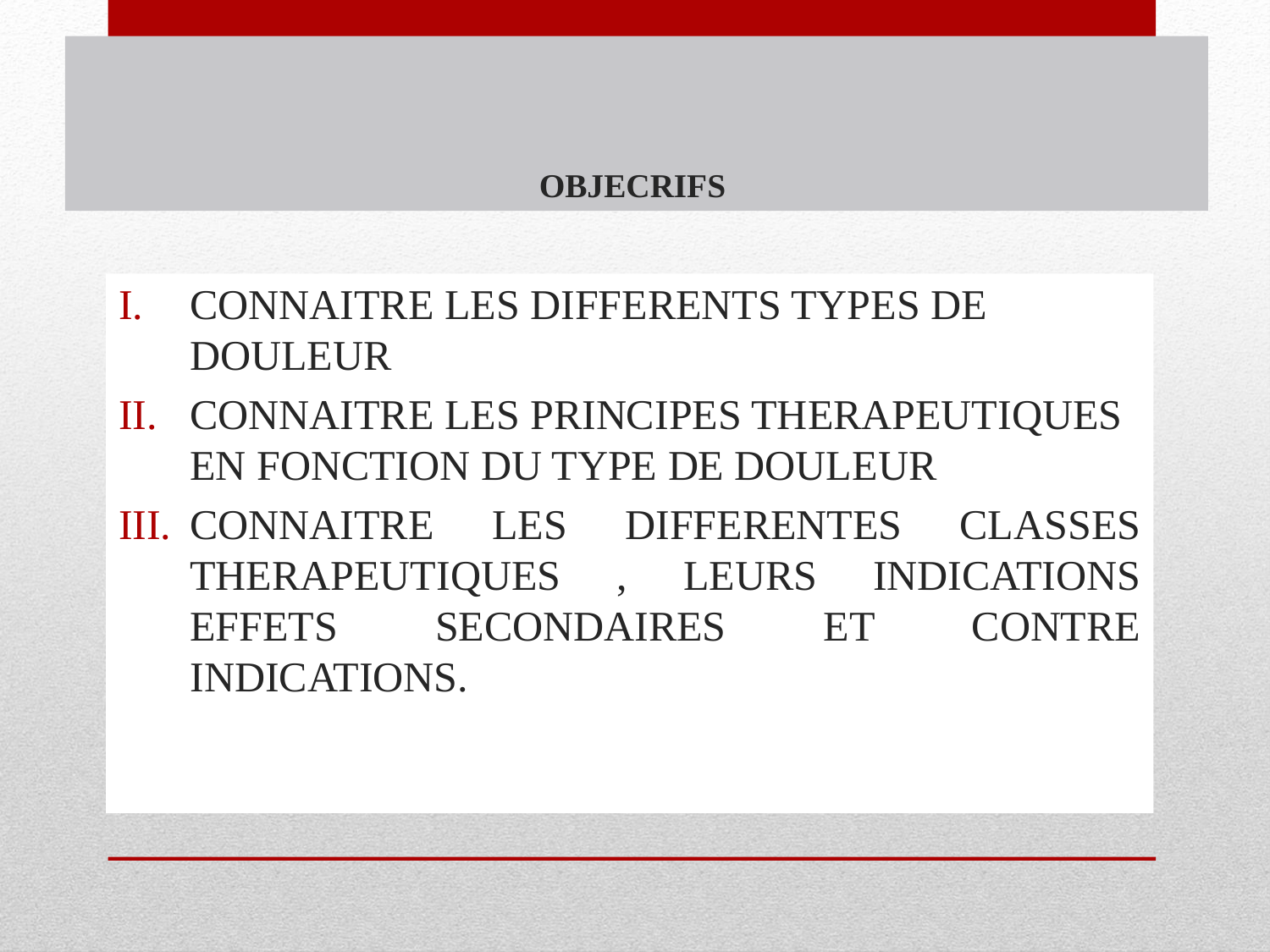

# OBJECRIFS
CONNAITRE LES DIFFERENTS TYPES DE DOULEUR
CONNAITRE LES PRINCIPES THERAPEUTIQUES EN FONCTION DU TYPE DE DOULEUR
CONNAITRE LES DIFFERENTES CLASSES THERAPEUTIQUES , LEURS INDICATIONS EFFETS SECONDAIRES ET CONTRE INDICATIONS.